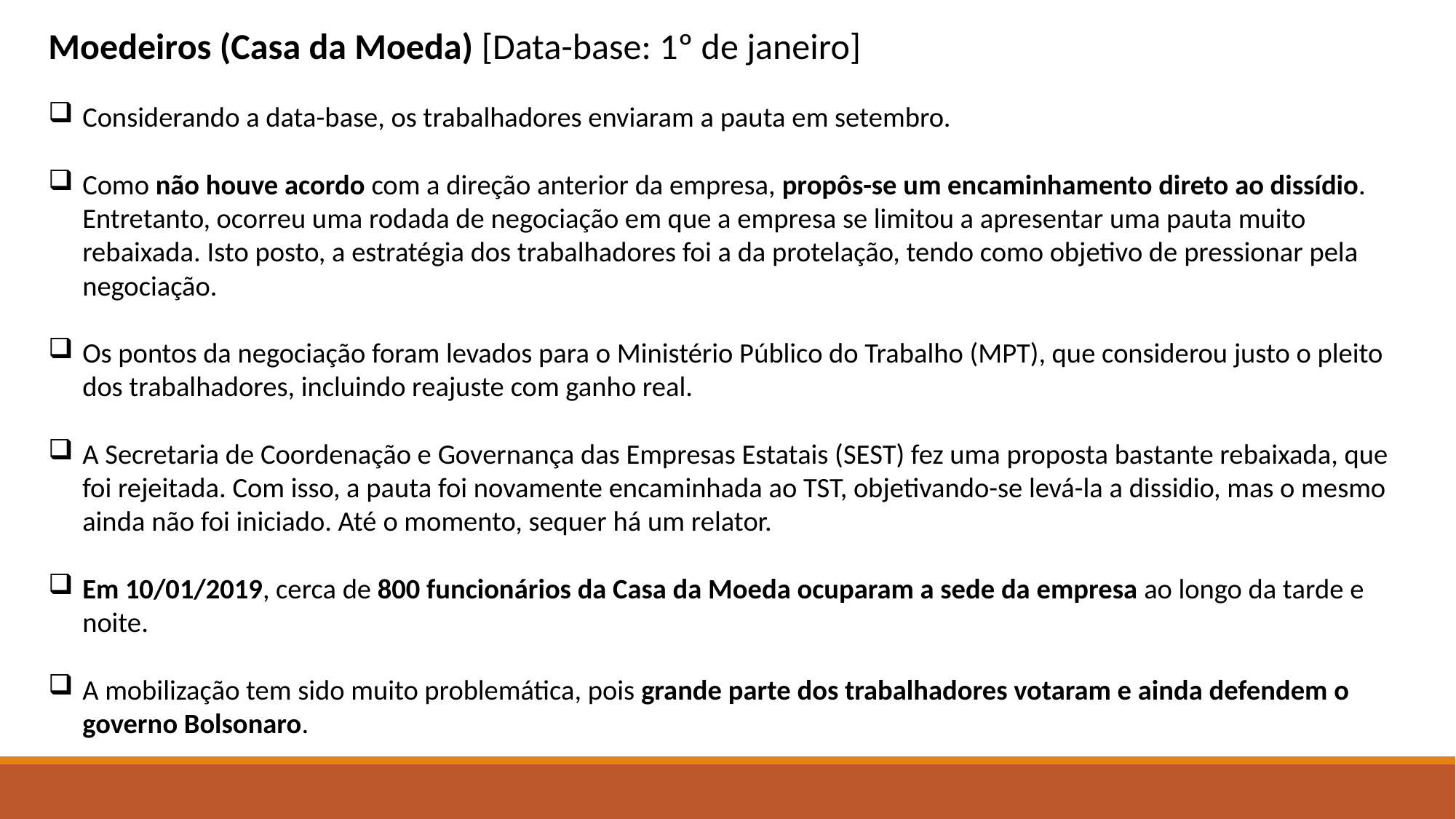

Moedeiros (Casa da Moeda) [Data-base: 1º de janeiro]

Considerando a data-base, os trabalhadores enviaram a pauta em setembro.

Como não houve acordo com a direção anterior da empresa, propôs-se um encaminhamento direto ao dissídio. Entretanto, ocorreu uma rodada de negociação em que a empresa se limitou a apresentar uma pauta muito rebaixada. Isto posto, a estratégia dos trabalhadores foi a da protelação, tendo como objetivo de pressionar pela negociação.

Os pontos da negociação foram levados para o Ministério Público do Trabalho (MPT), que considerou justo o pleito dos trabalhadores, incluindo reajuste com ganho real.

A Secretaria de Coordenação e Governança das Empresas Estatais (SEST) fez uma proposta bastante rebaixada, que foi rejeitada. Com isso, a pauta foi novamente encaminhada ao TST, objetivando-se levá-la a dissidio, mas o mesmo ainda não foi iniciado. Até o momento, sequer há um relator.

Em 10/01/2019, cerca de 800 funcionários da Casa da Moeda ocuparam a sede da empresa ao longo da tarde e noite.

A mobilização tem sido muito problemática, pois grande parte dos trabalhadores votaram e ainda defendem o governo Bolsonaro.